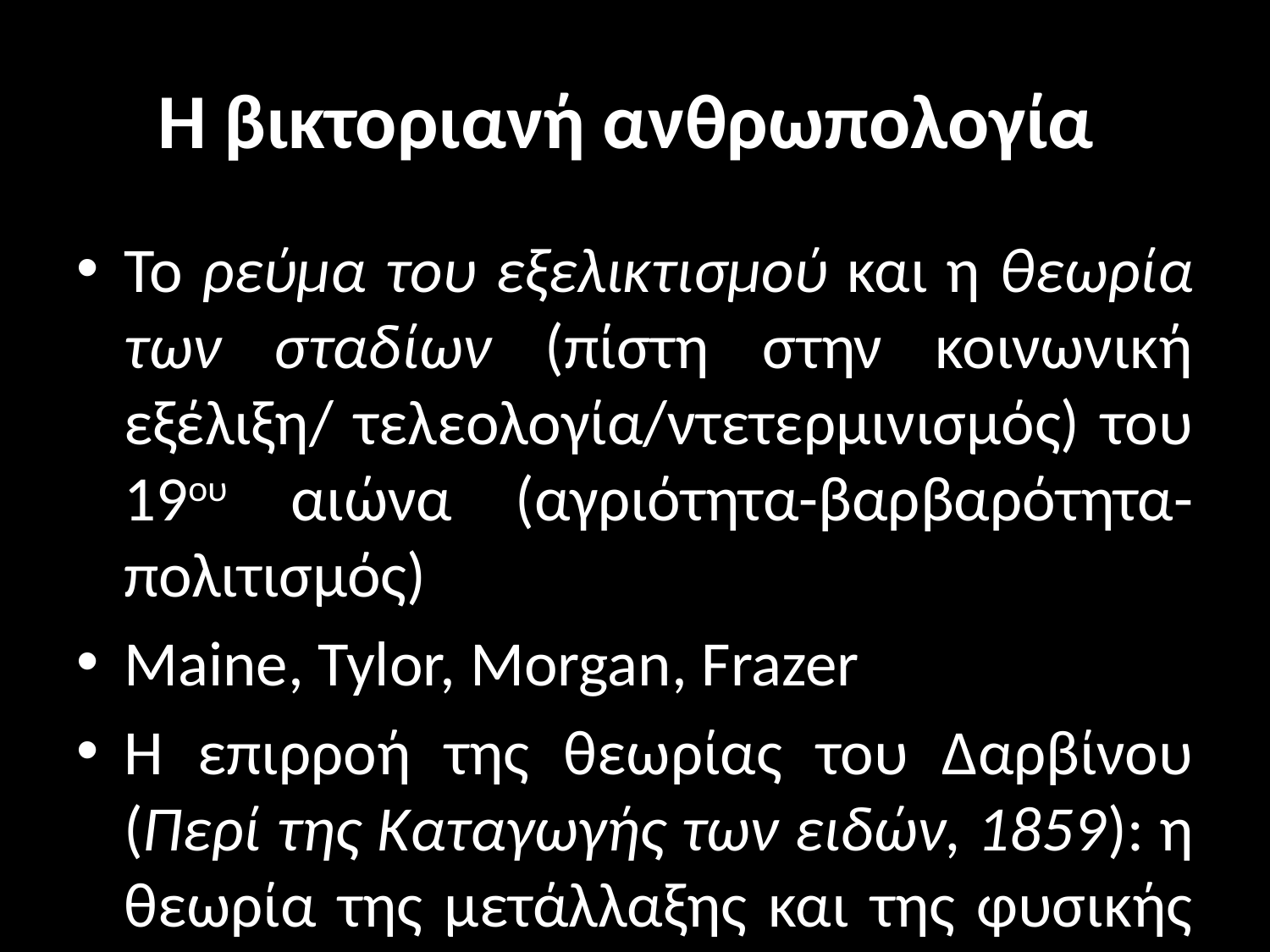

# Η βικτοριανή ανθρωπολογία
Το ρεύμα του εξελικτισμού και η θεωρία των σταδίων (πίστη στην κοινωνική εξέλιξη/ τελεολογία/ντετερμινισμός) του 19ου αιώνα (αγριότητα-βαρβαρότητα-πολιτισμός)
Maine, Tylor, Morgan, Frazer
Η επιρροή της θεωρίας του Δαρβίνου (Περί της Καταγωγής των ειδών, 1859): η θεωρία της μετάλλαξης και της φυσικής επιλογής